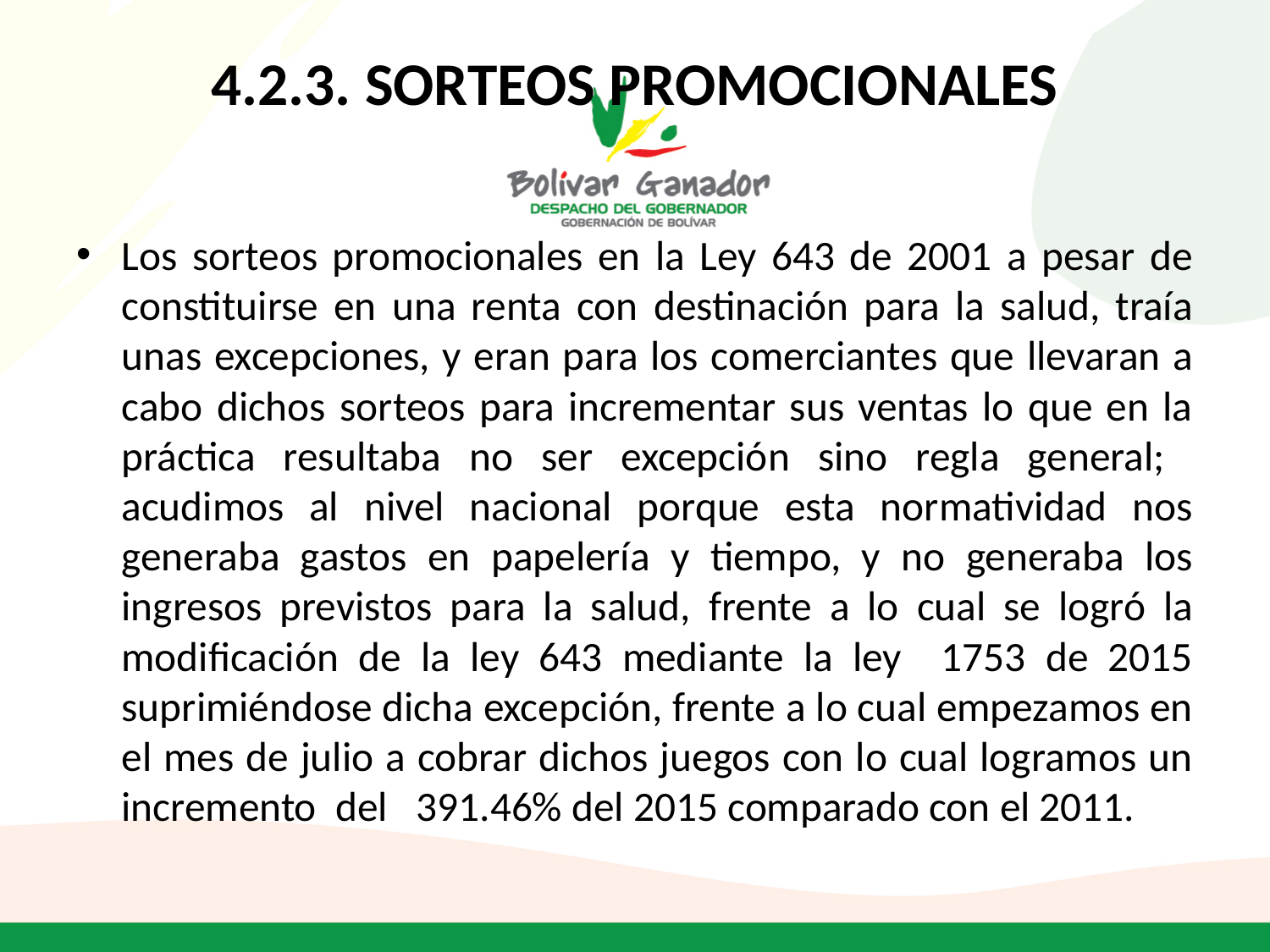

# 4.2.3. SORTEOS PROMOCIONALES
Los sorteos promocionales en la Ley 643 de 2001 a pesar de constituirse en una renta con destinación para la salud, traía unas excepciones, y eran para los comerciantes que llevaran a cabo dichos sorteos para incrementar sus ventas lo que en la práctica resultaba no ser excepción sino regla general;  acudimos al nivel nacional porque esta normatividad nos generaba gastos en papelería y tiempo, y no generaba los ingresos previstos para la salud, frente a lo cual se logró la modificación de la ley 643 mediante la ley  1753 de 2015 suprimiéndose dicha excepción, frente a lo cual empezamos en el mes de julio a cobrar dichos juegos con lo cual logramos un incremento  del   391.46% del 2015 comparado con el 2011.